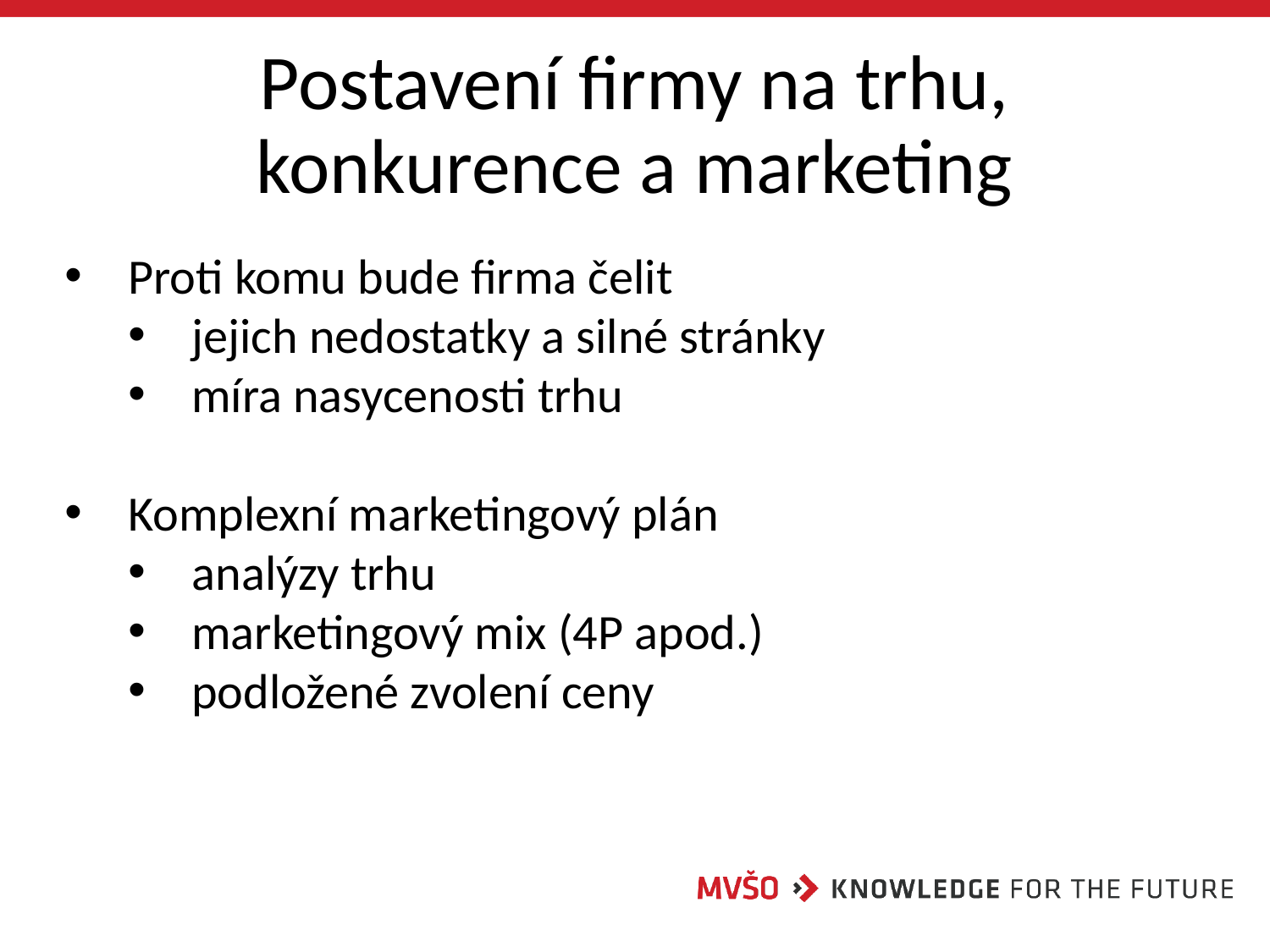

# Postavení firmy na trhu, konkurence a marketing
Proti komu bude firma čelit
jejich nedostatky a silné stránky
míra nasycenosti trhu

Komplexní marketingový plán
analýzy trhu
marketingový mix (4P apod.)
podložené zvolení ceny